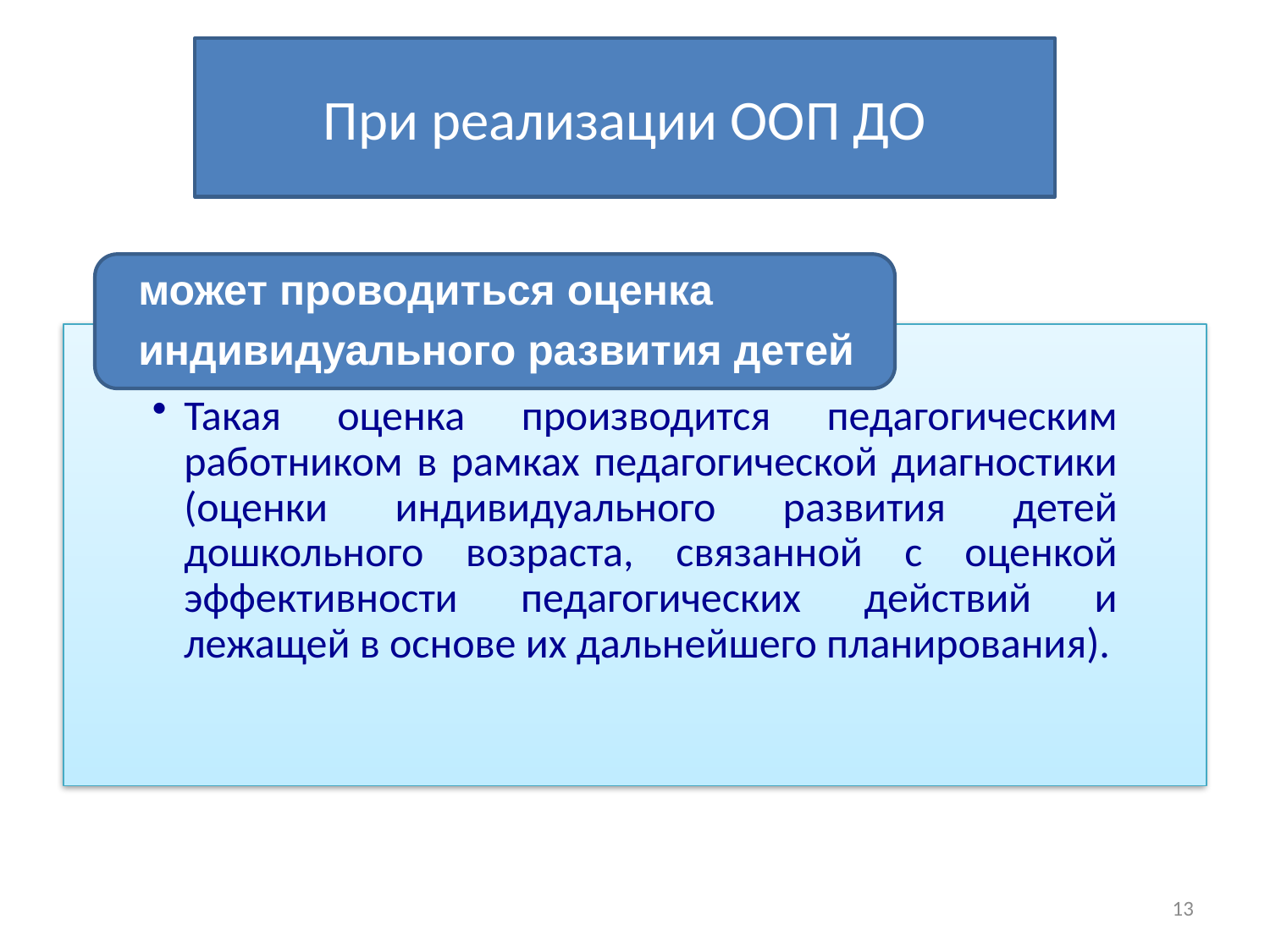

# При реализации ООП ДО
Такая оценка производится педагогическим работником в рамках педагогической диагностики (оценки индивидуального развития детей дошкольного возраста, связанной с оценкой эффективности педагогических действий и лежащей в основе их дальнейшего планирования).
может проводиться оценка
индивидуального развития детей
13